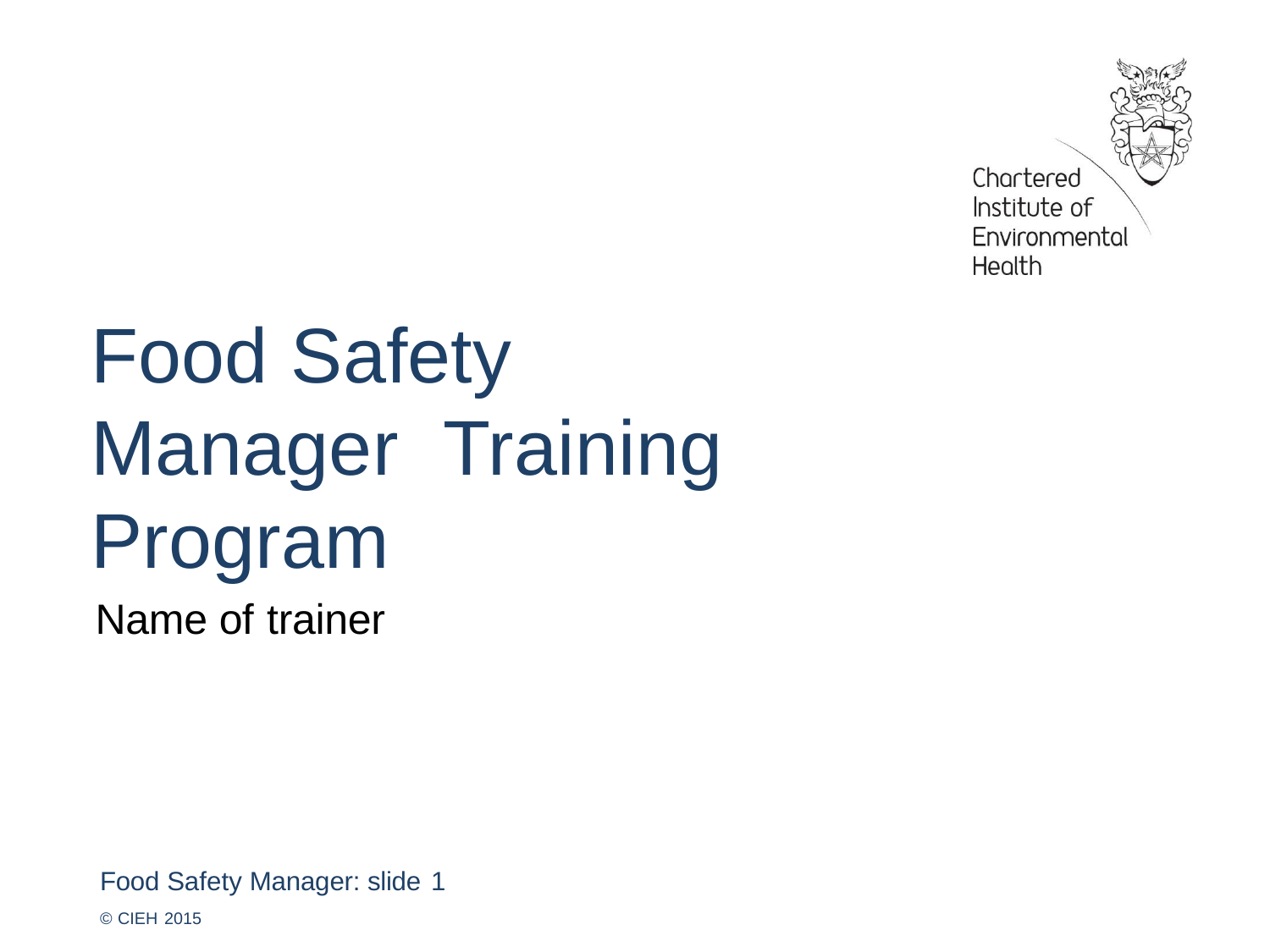

Food Safety Manager  Training Program
Name of trainer
Food Safety Manager: slide 1
© CIEH 2015